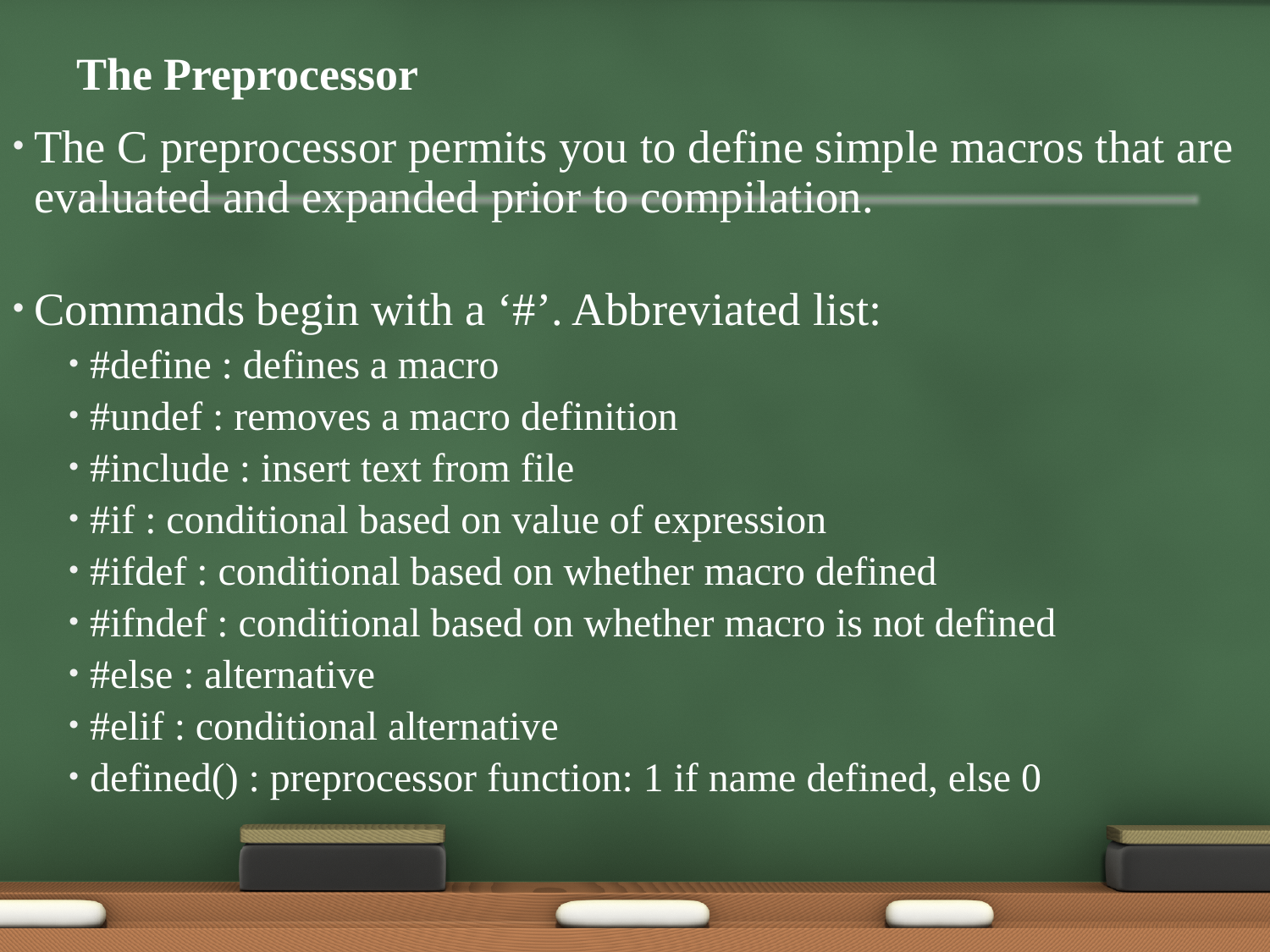

# The Preprocessor
The C preprocessor permits you to define simple macros that are evaluated and expanded prior to compilation.

Commands begin with a ‘#’. Abbreviated list:
#define : defines a macro
#undef : removes a macro definition
#include : insert text from file
#if : conditional based on value of expression
#ifdef : conditional based on whether macro defined
#ifndef : conditional based on whether macro is not defined
#else : alternative
#elif : conditional alternative
defined() : preprocessor function: 1 if name defined, else 0